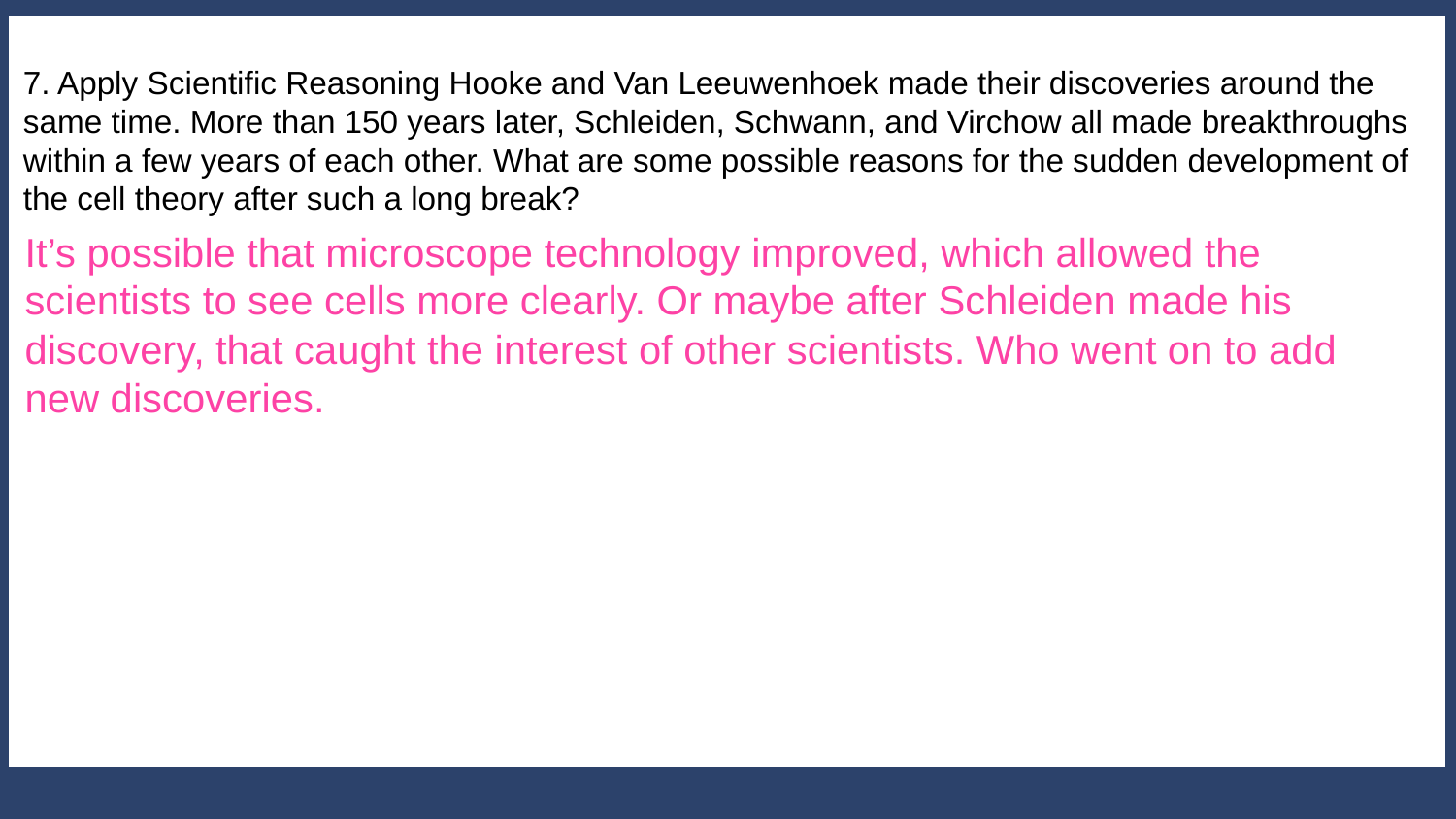

7. Apply Scientific Reasoning Hooke and Van Leeuwenhoek made their discoveries around the same time. More than 150 years later, Schleiden, Schwann, and Virchow all made breakthroughs within a few years of each other. What are some possible reasons for the sudden development of the cell theory after such a long break?

It’s possible that microscope technology improved, which allowed the scientists to see cells more clearly. Or maybe after Schleiden made his discovery, that caught the interest of other scientists. Who went on to add new discoveries.